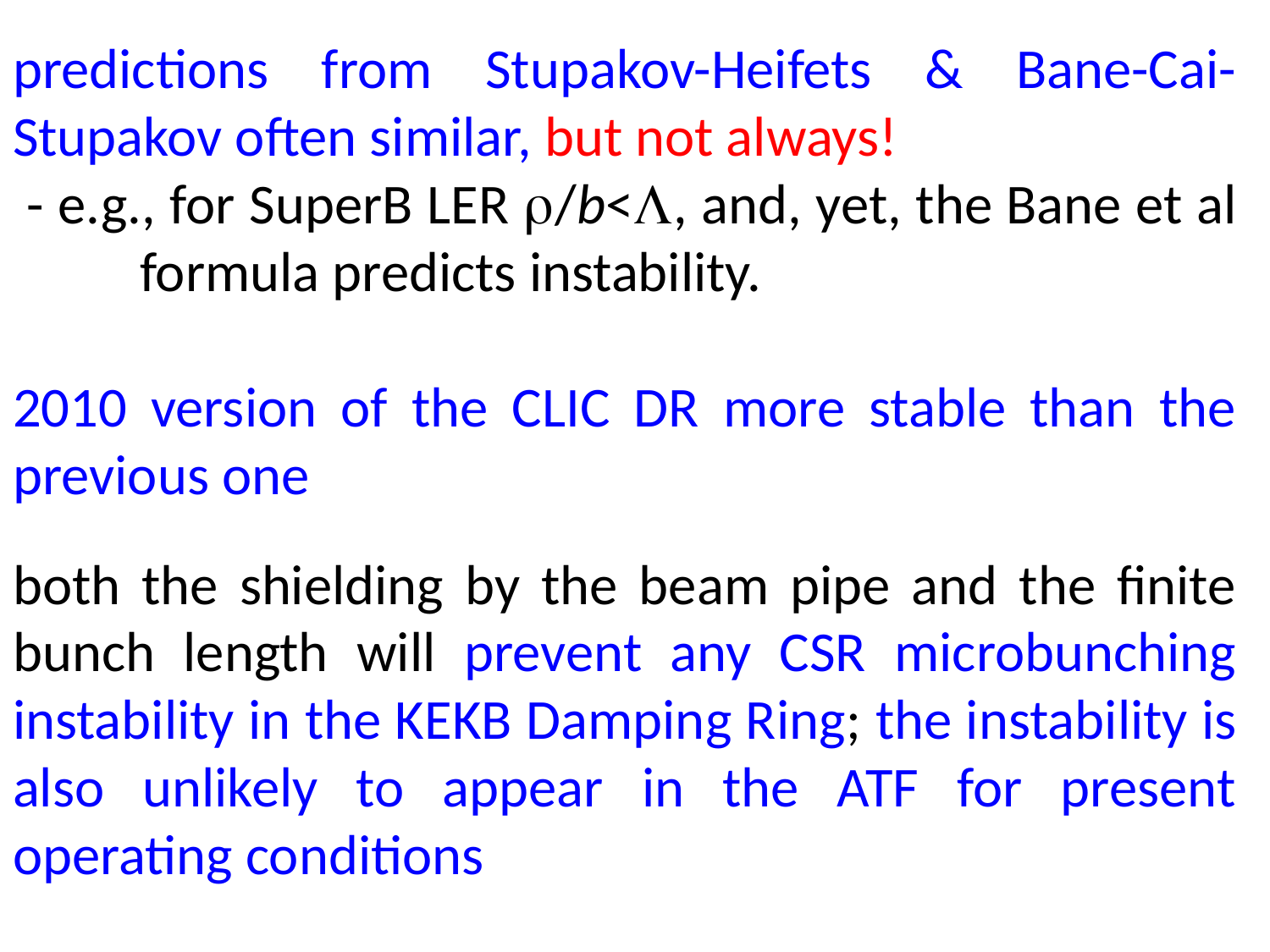

predictions from Stupakov-Heifets & Bane-Cai-Stupakov often similar, but not always!
 - e.g., for SuperB LER ρ/b<Λ, and, yet, the Bane et al 	formula predicts instability.

2010 version of the CLIC DR more stable than the previous one

both the shielding by the beam pipe and the finite bunch length will prevent any CSR microbunching instability in the KEKB Damping Ring; the instability is also unlikely to appear in the ATF for present operating conditions